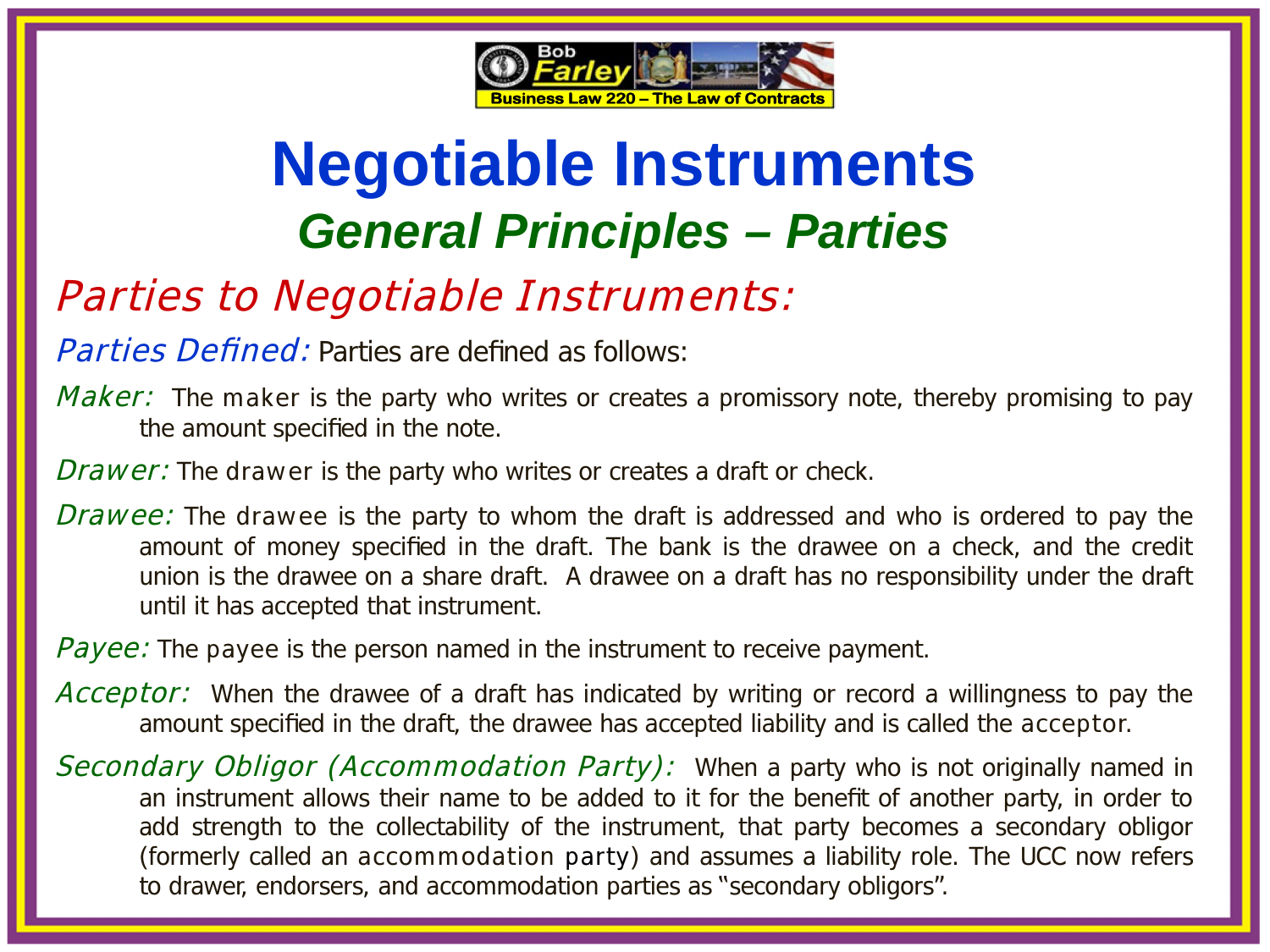

Negotiable Instruments
General Principles – Parties

Parties to Negotiable Instruments:

Parties Defined: Parties are defined as follows:

Maker:  The maker is the party who writes or creates a promissory note, thereby promising to pay the amount specified in the note.

Drawer: The drawer is the party who writes or creates a draft or check.

Drawee: The drawee is the party to whom the draft is addressed and who is ordered to pay the amount of money specified in the draft. The bank is the drawee on a check, and the credit union is the drawee on a share draft.  A drawee on a draft has no responsibility under the draft until it has accepted that instrument.

Payee: The payee is the person named in the instrument to receive payment.

Acceptor:  When the drawee of a draft has indicated by writing or record a willingness to pay the amount specified in the draft, the drawee has accepted liability and is called the acceptor.

Secondary Obligor (Accommodation Party):  When a party who is not originally named in an instrument allows their name to be added to it for the benefit of another party, in order to add strength to the collectability of the instrument, that party becomes a secondary obligor (formerly called an accommodation party) and assumes a liability role. The UCC now refers to drawer, endorsers, and accommodation parties as “secondary obligors”.